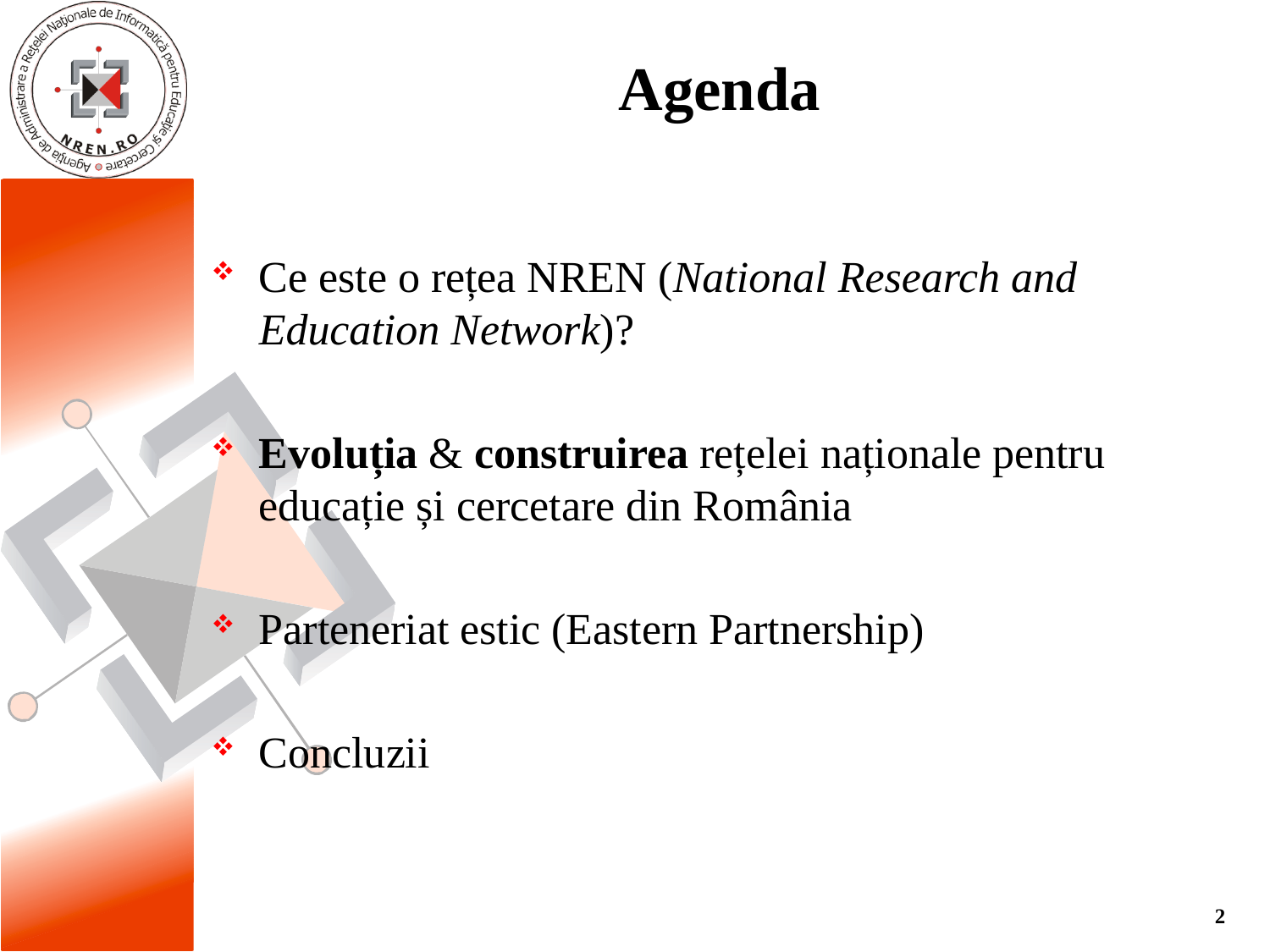

# Agenda

Ce este o rețea NREN (National Research and Education Network)?

Evoluția & construirea rețelei naționale pentru educație și cercetare din România

Parteneriat estic (Eastern Partnership)

Concluzii
2